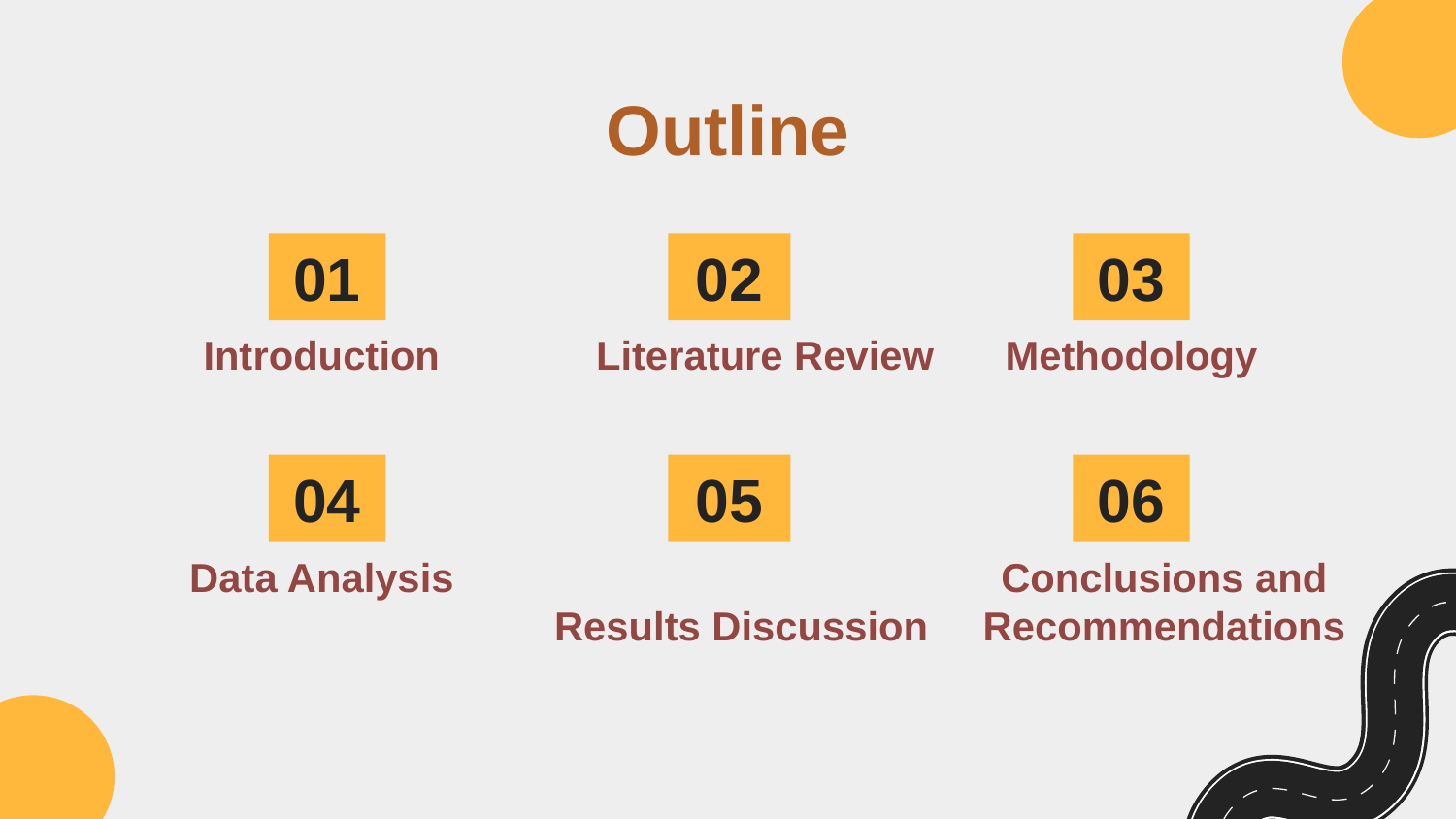

# Outline
02
01
03
Introduction
Methodology
Literature Review
05
04
06
Results Discussion

Data Analysis
Conclusions and Recommendations